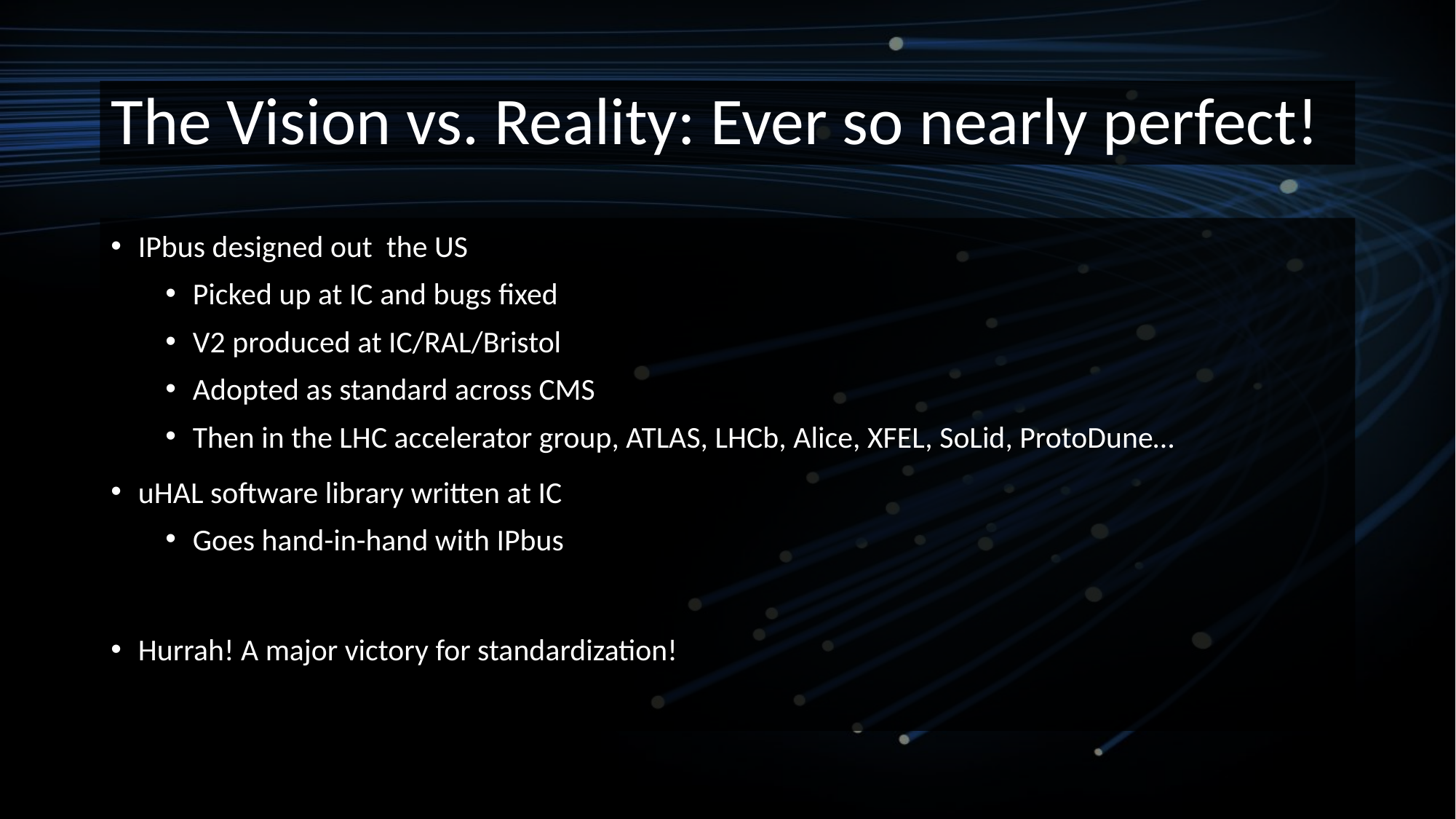

# The Vision vs. Reality: Ever so nearly perfect!
IPbus designed out  the US
Picked up at IC and bugs fixed
V2 produced at IC/RAL/Bristol
Adopted as standard across CMS
Then in the LHC accelerator group, ATLAS, LHCb, Alice, XFEL, SoLid, ProtoDune…
uHAL software library written at IC
Goes hand-in-hand with IPbus

Hurrah! A major victory for standardization!